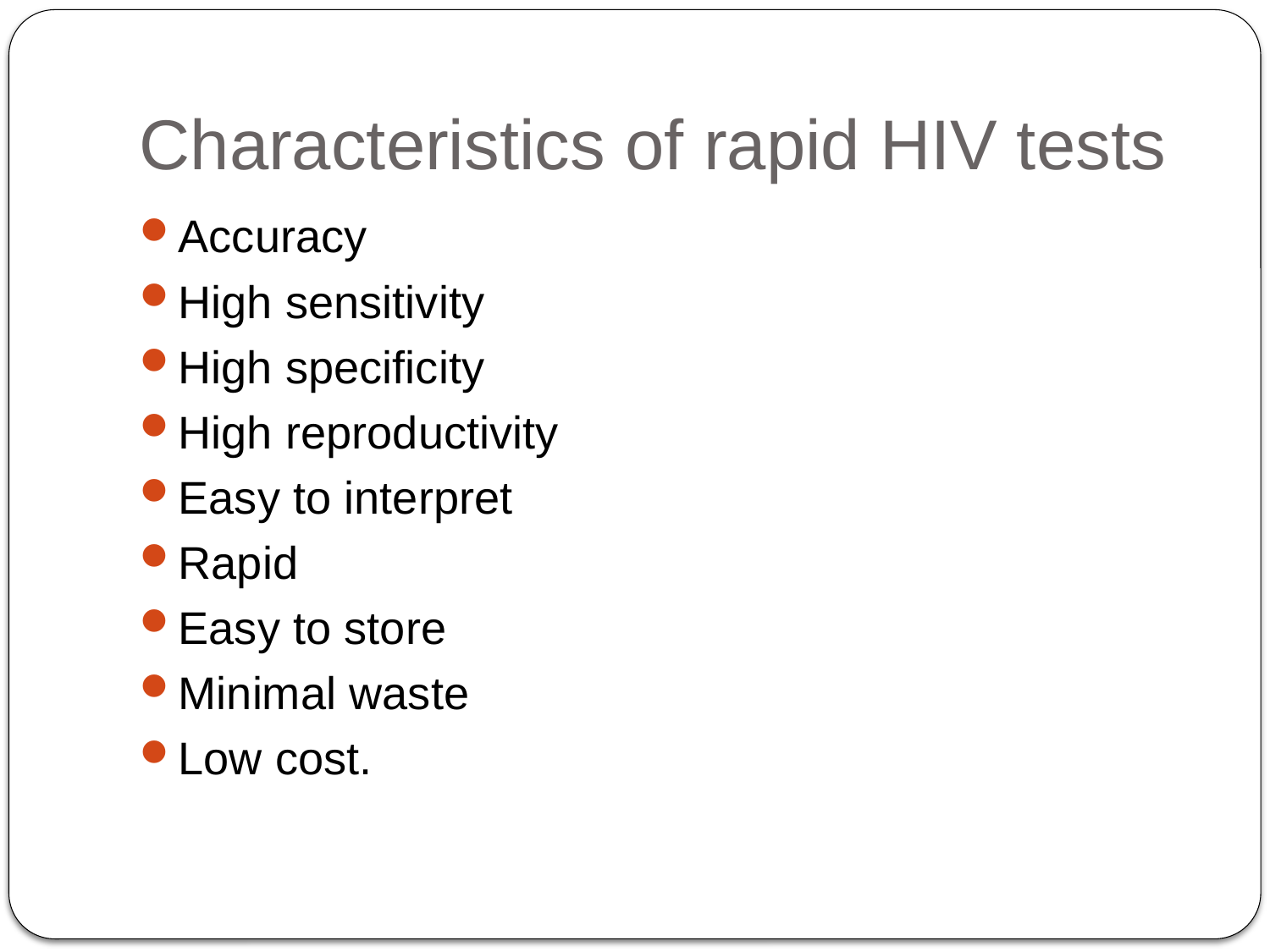

# Characteristics of rapid HIV tests
Accuracy
High sensitivity
High specificity
High reproductivity
Easy to interpret
Rapid
Easy to store
Minimal waste
Low cost.